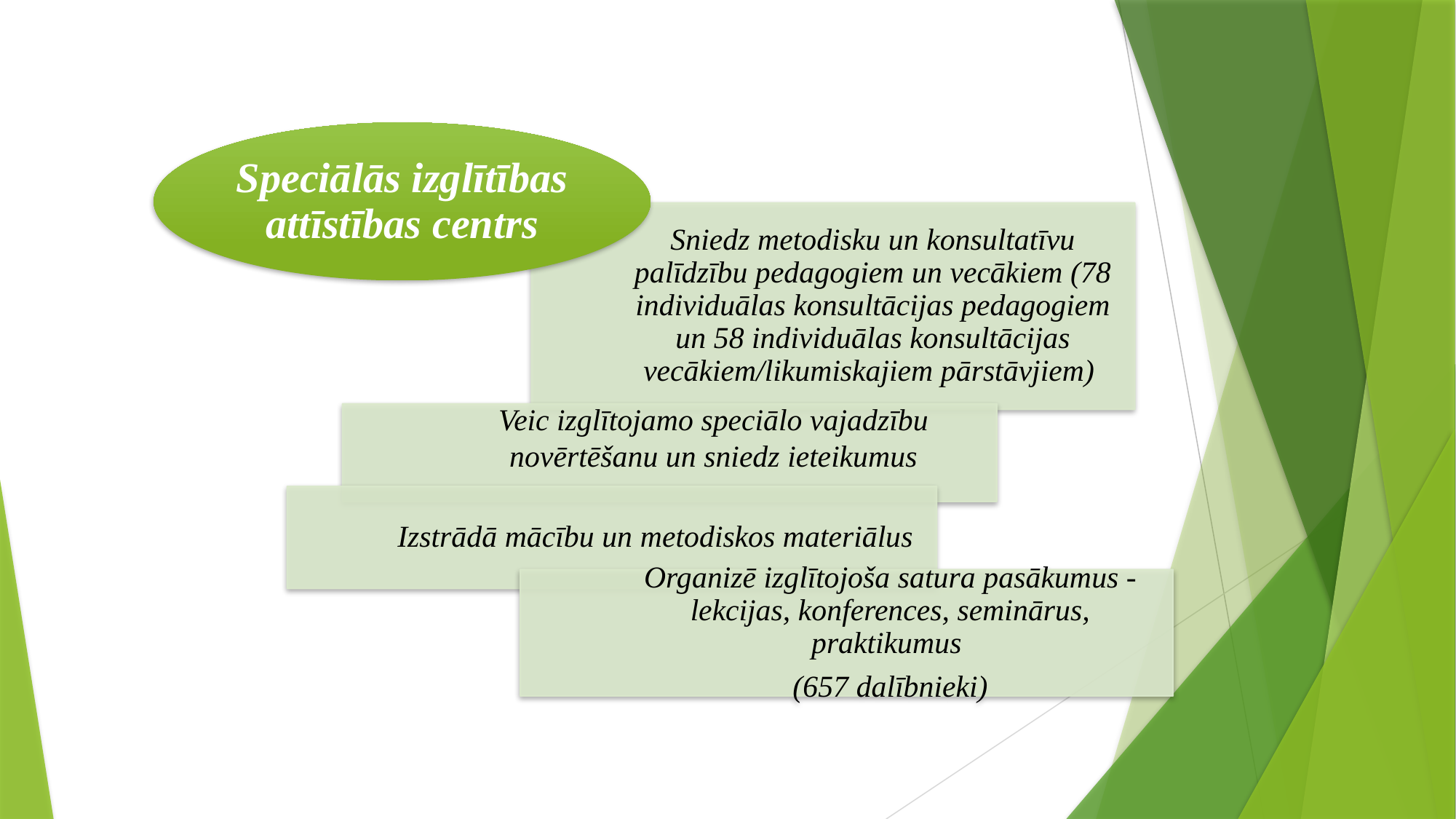

Sniedz metodisku un konsultatīvu palīdzību pedagogiem un vecākiem (78 individuālas konsultācijas pedagogiem un 58 individuālas konsultācijas vecākiem/likumiskajiem pārstāvjiem)
Veic izglītojamo speciālo vajadzību novērtēšanu un sniedz ieteikumus

Izstrādā mācību un metodiskos materiālus
Organizē izglītojoša satura pasākumus - lekcijas, konferences, seminārus, praktikumus
(657 dalībnieki)
Speciālās izglītības attīstības centrs